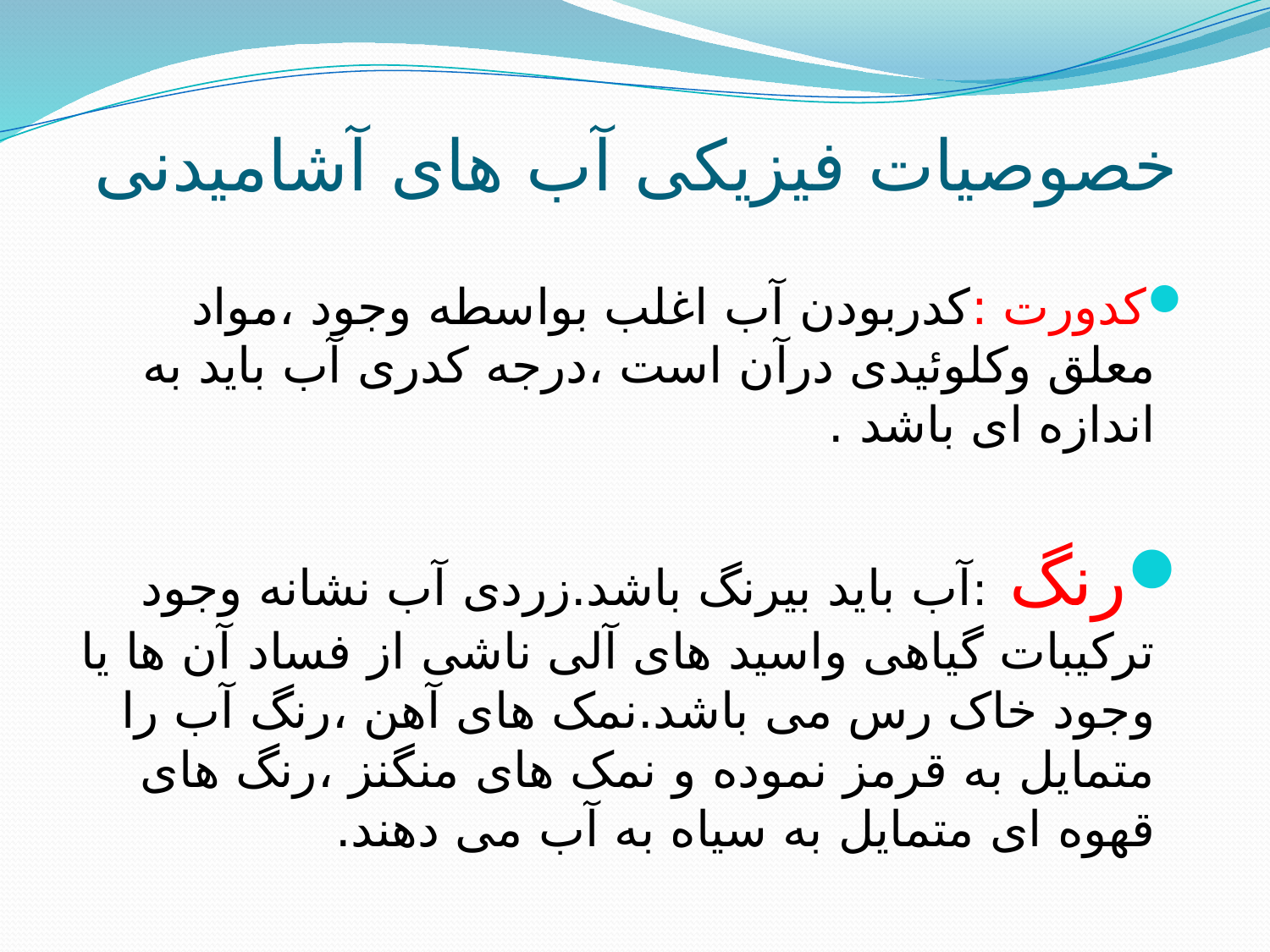

# خصوصیات فیزیکی آب های آشامیدنی
کدورت :کدربودن آب اغلب بواسطه وجود ،مواد معلق وکلوئیدی درآن است ،درجه کدری آب باید به اندازه ای باشد .

رنگ :آب باید بیرنگ باشد.زردی آب نشانه وجود ترکیبات گیاهی واسید های آلی ناشی از فساد آن ها یا وجود خاک رس می باشد.نمک های آهن ،رنگ آب را متمایل به قرمز نموده و نمک های منگنز ،رنگ های قهوه ای متمایل به سیاه به آب می دهند.